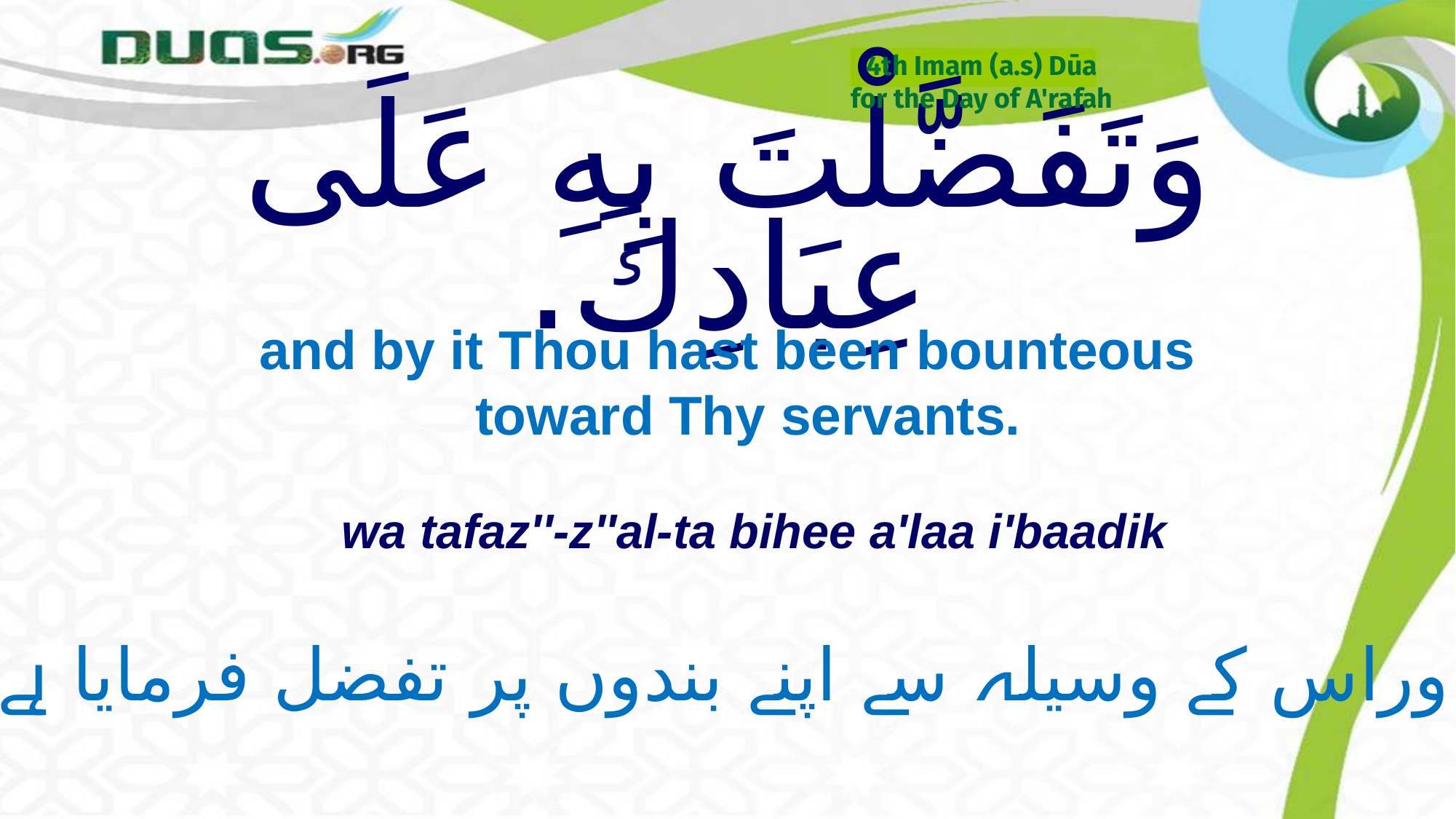

4th Imam (a.s) Dūa
for the Day of A'rafah
# وَتَفَضَّلْتَ بِهِ عَلَى عِبَادِكَ.
and by it Thou hast been bounteous toward Thy servants.
wa tafaz''-z''al-ta bihee a'laa i'baadik
اوراس کے وسیلہ سے اپنے بندوں پر تفضل فرمایا ہے